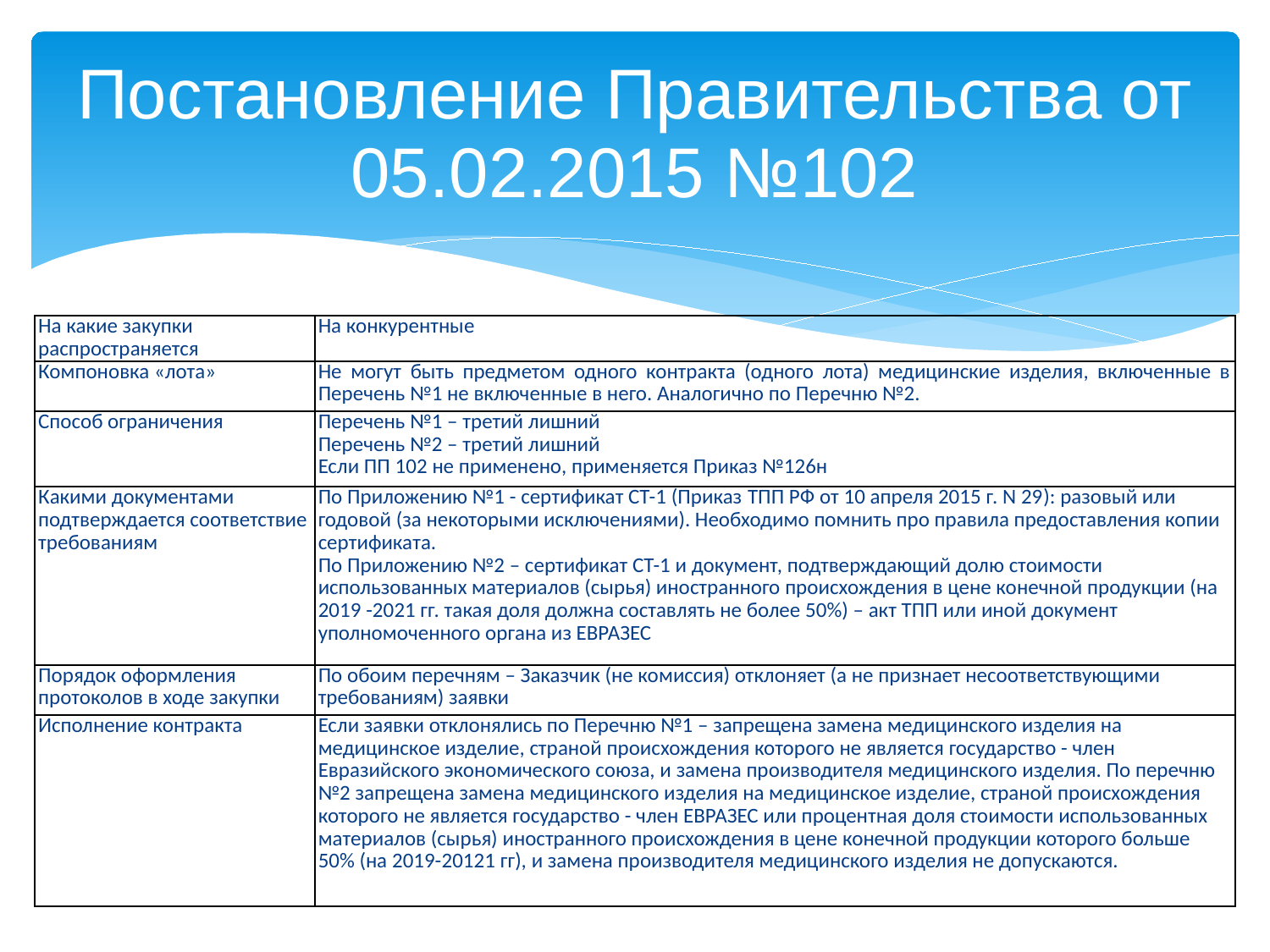

# Постановление Правительства от 05.02.2015 №102
| На какие закупки распространяется | На конкурентные |
| --- | --- |
| Компоновка «лота» | Не могут быть предметом одного контракта (одного лота) медицинские изделия, включенные в Перечень №1 не включенные в него. Аналогично по Перечню №2. |
| Способ ограничения | Перечень №1 – третий лишний Перечень №2 – третий лишний Если ПП 102 не применено, применяется Приказ №126н |
| Какими документами подтверждается соответствие требованиям | По Приложению №1 - сертификат СТ-1 (Приказ ТПП РФ от 10 апреля 2015 г. N 29): разовый или годовой (за некоторыми исключениями). Необходимо помнить про правила предоставления копии сертификата. По Приложению №2 – сертификат СТ-1 и документ, подтверждающий долю стоимости использованных материалов (сырья) иностранного происхождения в цене конечной продукции (на 2019 -2021 гг. такая доля должна составлять не более 50%) – акт ТПП или иной документ уполномоченного органа из ЕВРАЗЕС |
| Порядок оформления протоколов в ходе закупки | По обоим перечням – Заказчик (не комиссия) отклоняет (а не признает несоответствующими требованиям) заявки |
| Исполнение контракта | Если заявки отклонялись по Перечню №1 – запрещена замена медицинского изделия на медицинское изделие, страной происхождения которого не является государство - член Евразийского экономического союза, и замена производителя медицинского изделия. По перечню №2 запрещена замена медицинского изделия на медицинское изделие, страной происхождения которого не является государство - член ЕВРАЗЕС или процентная доля стоимости использованных материалов (сырья) иностранного происхождения в цене конечной продукции которого больше 50% (на 2019-20121 гг), и замена производителя медицинского изделия не допускаются. |